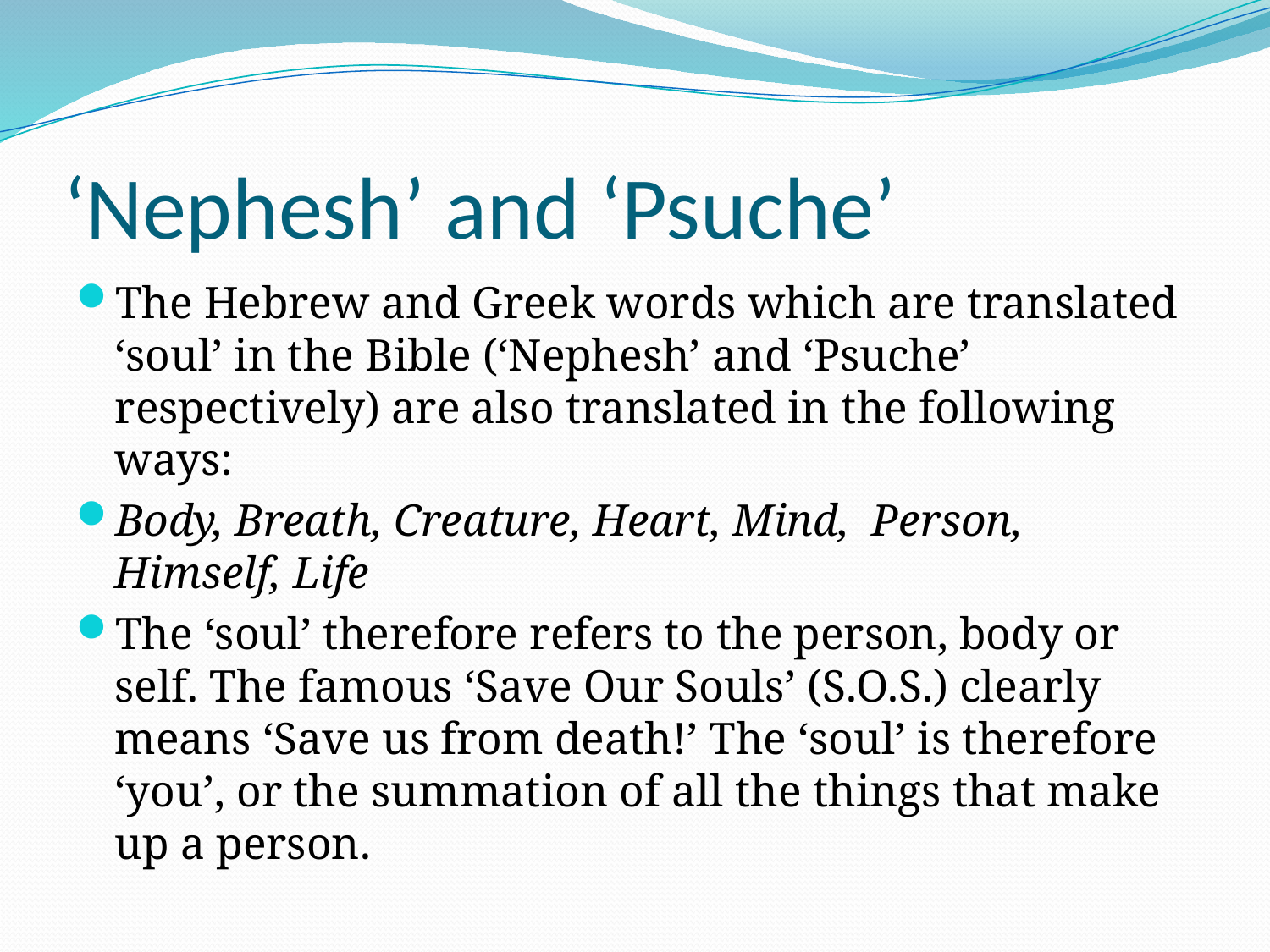

# ‘Nephesh’ and ‘Psuche’
The Hebrew and Greek words which are translated ‘soul’ in the Bible (‘Nephesh’ and ‘Psuche’ respectively) are also translated in the following ways:
Body, Breath, Creature, Heart, Mind,  Person, Himself, Life
The ‘soul’ therefore refers to the person, body or self. The famous ‘Save Our Souls’ (S.O.S.) clearly means ‘Save us from death!’ The ‘soul’ is therefore ‘you’, or the summation of all the things that make up a person.